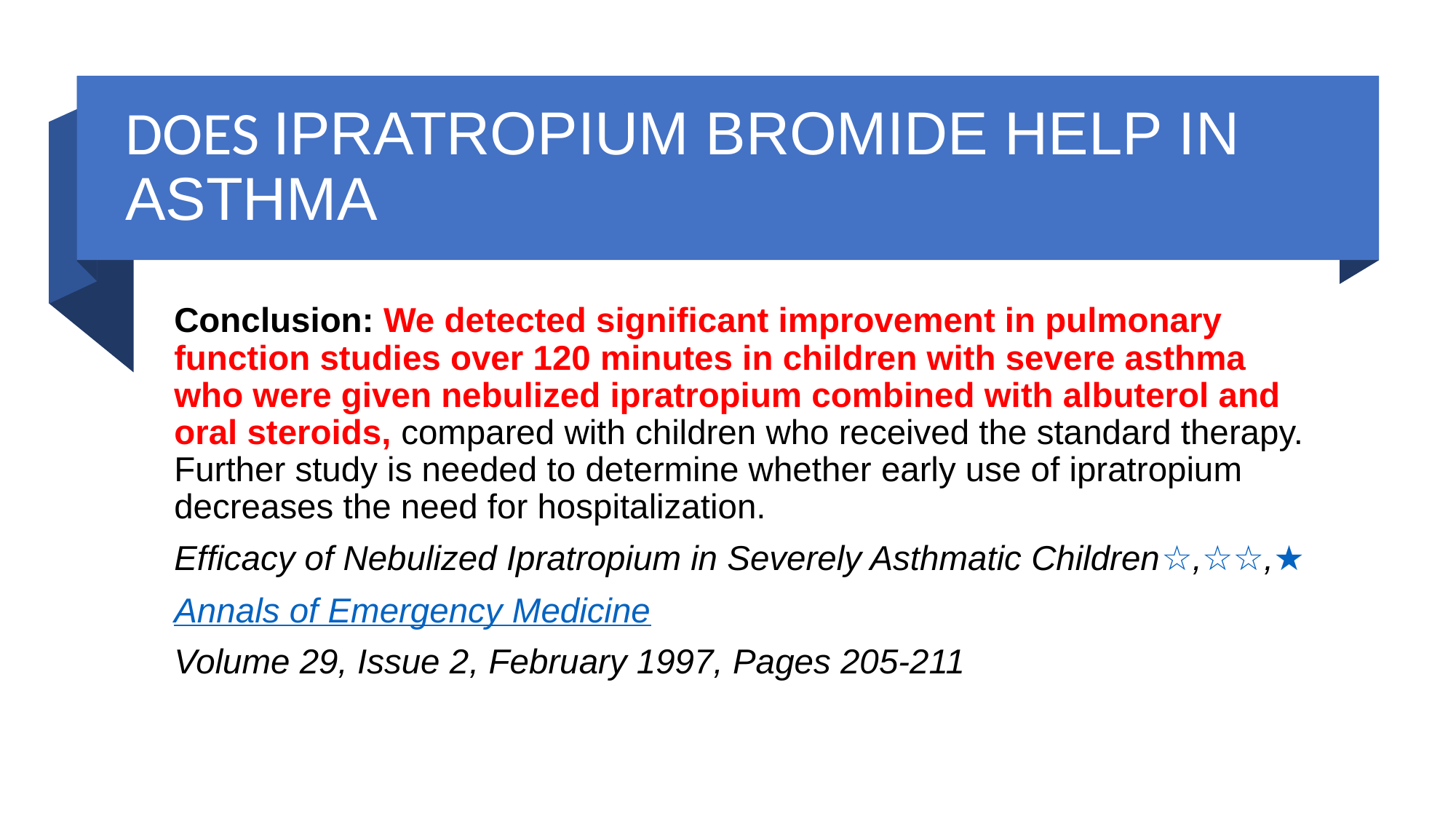

# DOES IPRATROPIUM BROMIDE HELP IN ASTHMA

Conclusion: We detected significant improvement in pulmonary function studies over 120 minutes in children with severe asthma who were given nebulized ipratropium combined with albuterol and oral steroids, compared with children who received the standard therapy. Further study is needed to determine whether early use of ipratropium decreases the need for hospitalization.
Efficacy of Nebulized Ipratropium in Severely Asthmatic Children☆,☆☆,★
Annals of Emergency Medicine
Volume 29, Issue 2, February 1997, Pages 205-211